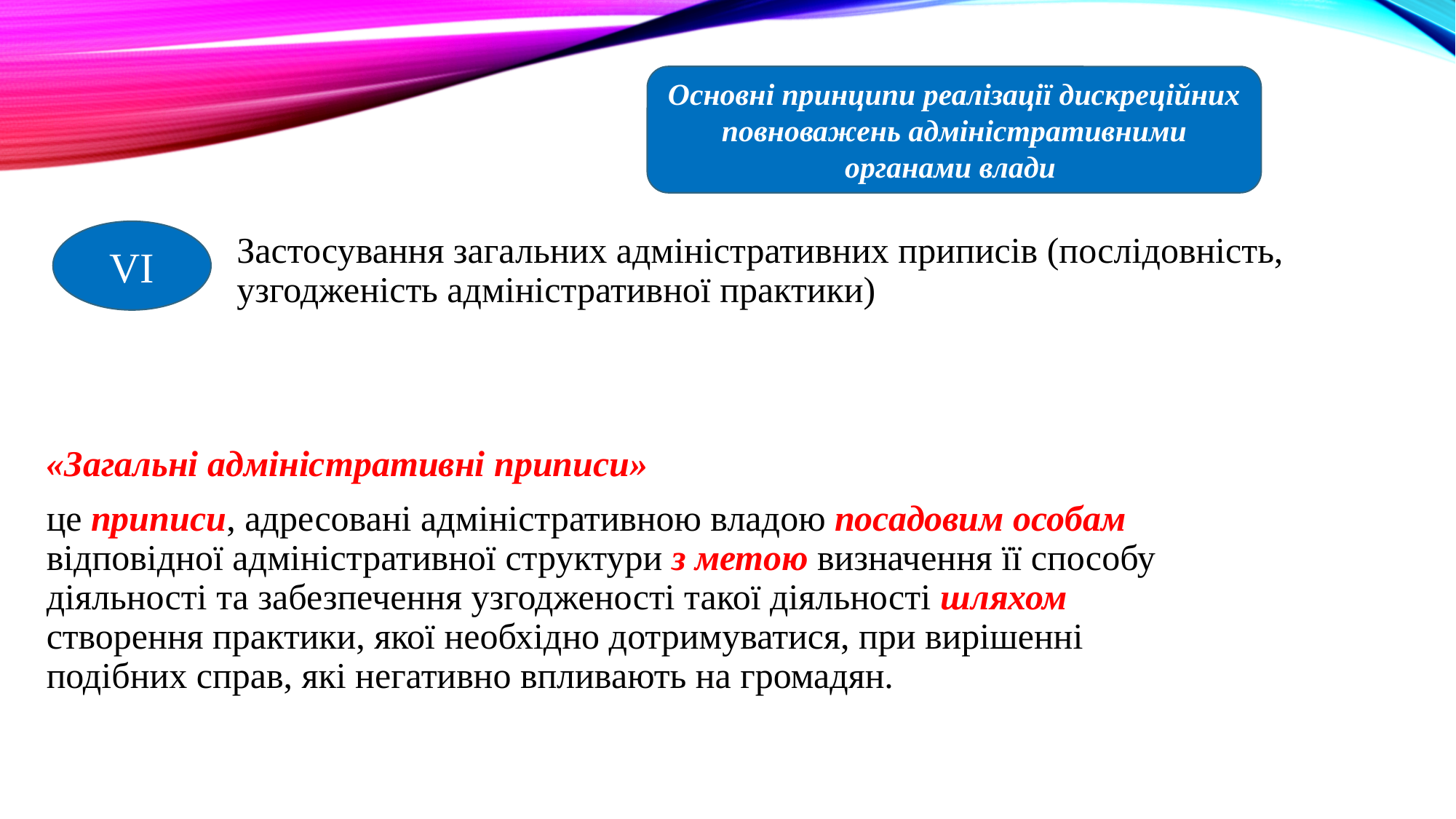

Основні принципи реалізації дискреційних повноважень адміністративними органами влади
VІ
Застосування загальних адміністративних приписів (послідовність, узгодженість адміністративної практики)

«Загальні адміністративні приписи»
це приписи, адресовані адміністративною владою посадовим особам відповідної адміністративної структури з метою визначення її способу діяльності та забезпечення узгодженості такої діяльності шляхом створення практики, якої необхідно дотримуватися, при вирішенні подібних справ, які негативно впливають на громадян.